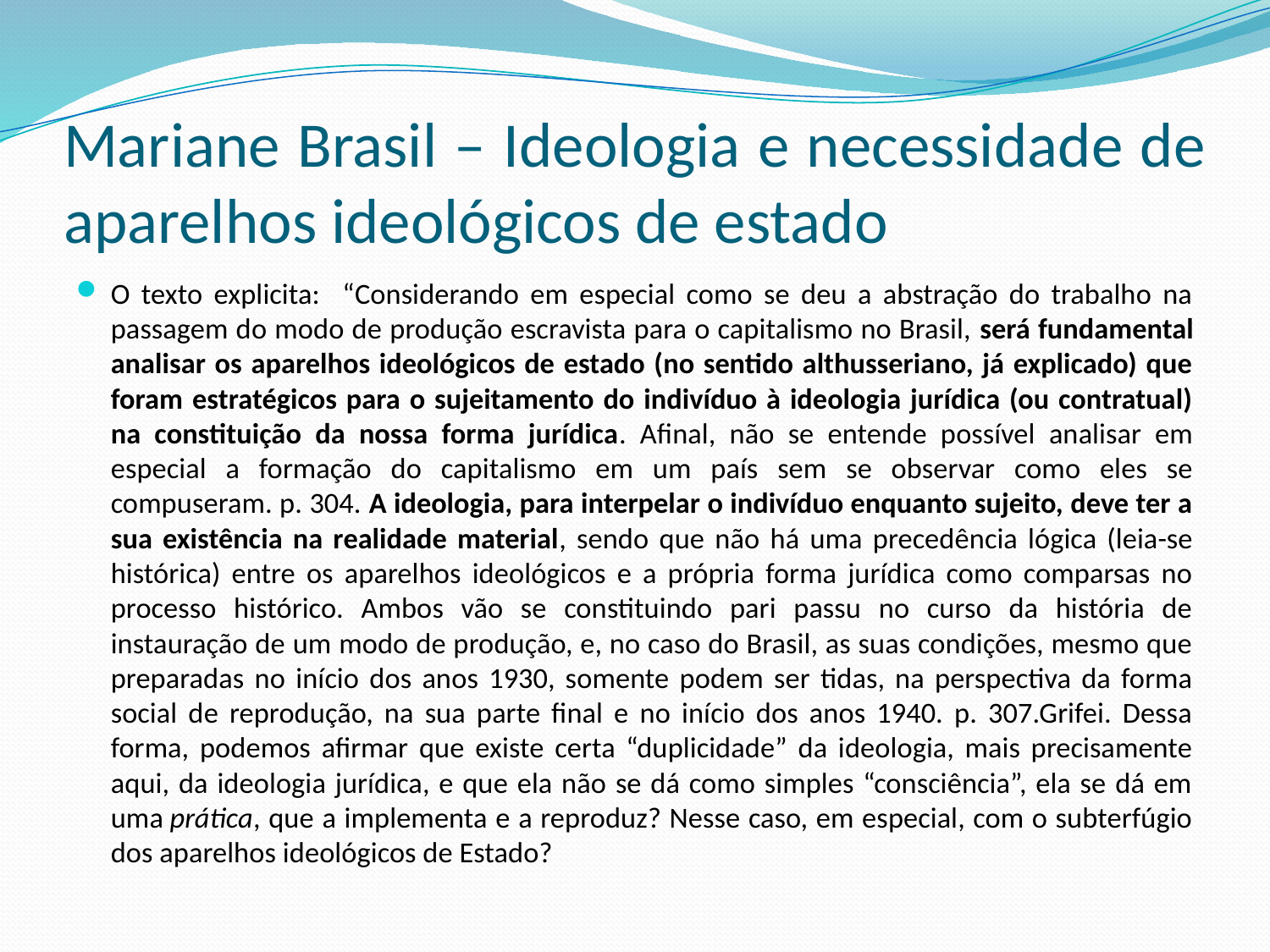

# Mariane Brasil – Ideologia e necessidade de aparelhos ideológicos de estado
O texto explicita:  “Considerando em especial como se deu a abstração do trabalho na passagem do modo de produção escravista para o capitalismo no Brasil, será fundamental analisar os aparelhos ideológicos de estado (no sentido althusseriano, já explicado) que foram estratégicos para o sujeitamento do indivíduo à ideologia jurídica (ou contratual) na constituição da nossa forma jurídica. Afinal, não se entende possível analisar em especial a formação do capitalismo em um país sem se observar como eles se compuseram. p. 304. A ideologia, para interpelar o indivíduo enquanto sujeito, deve ter a sua existência na realidade material, sendo que não há uma precedência lógica (leia-se histórica) entre os aparelhos ideológicos e a própria forma jurídica como comparsas no processo histórico. Ambos vão se constituindo pari passu no curso da história de instauração de um modo de produção, e, no caso do Brasil, as suas condições, mesmo que preparadas no início dos anos 1930, somente podem ser tidas, na perspectiva da forma social de reprodução, na sua parte final e no início dos anos 1940. p. 307.Grifei. Dessa forma, podemos afirmar que existe certa “duplicidade” da ideologia, mais precisamente aqui, da ideologia jurídica, e que ela não se dá como simples “consciência”, ela se dá em uma prática, que a implementa e a reproduz? Nesse caso, em especial, com o subterfúgio dos aparelhos ideológicos de Estado?